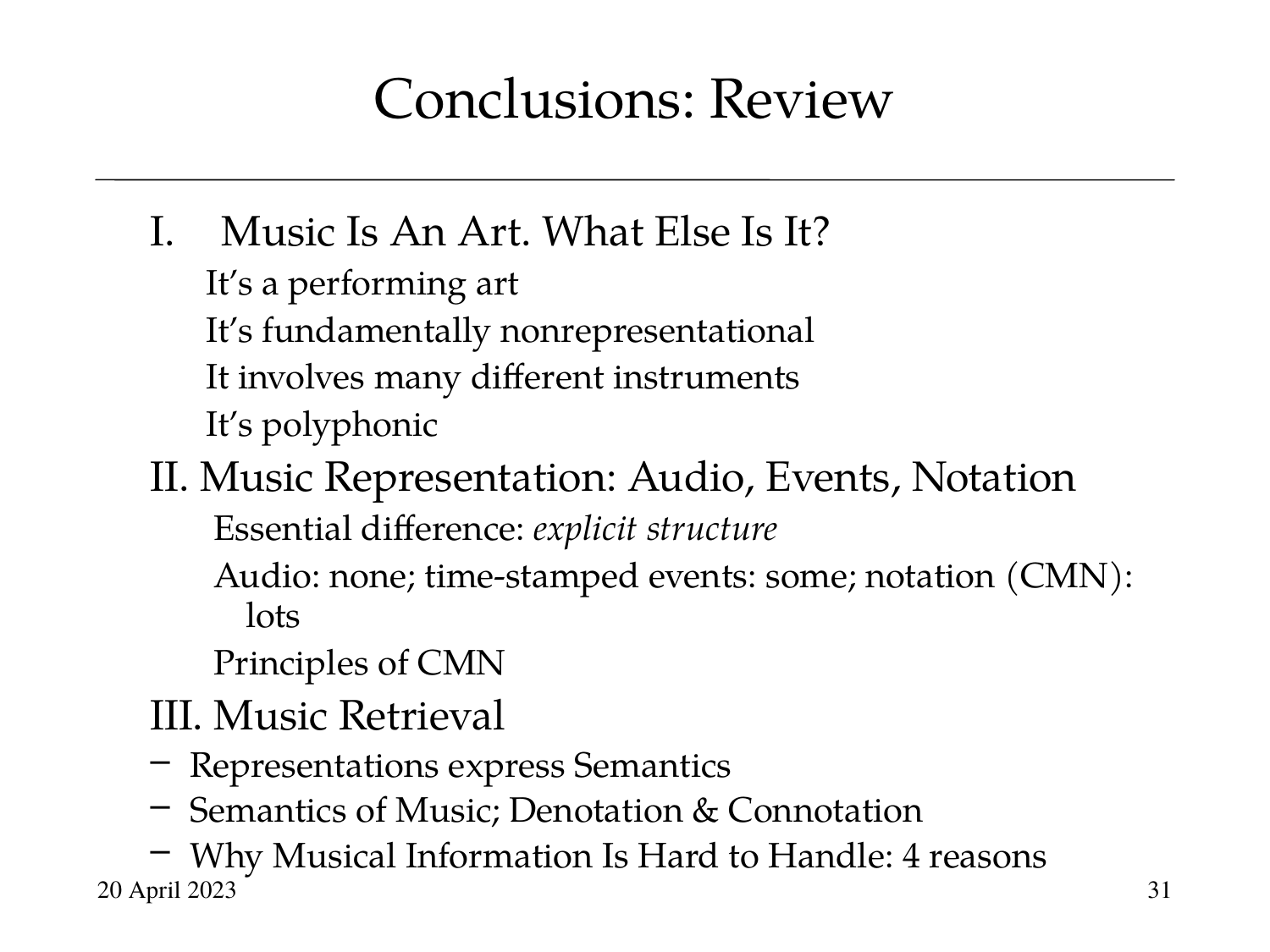

# Conclusions: Review
Music Is An Art. What Else Is It?
It’s a performing art
It’s fundamentally nonrepresentational
It involves many different instruments
It’s polyphonic
II. Music Representation: Audio, Events, Notation
Essential difference: explicit structure
Audio: none; time-stamped events: some; notation (CMN): lots
Principles of CMN
III. Music Retrieval
Representations express Semantics
Semantics of Music; Denotation & Connotation
Why Musical Information Is Hard to Handle: 4 reasons
20 April 2023
31